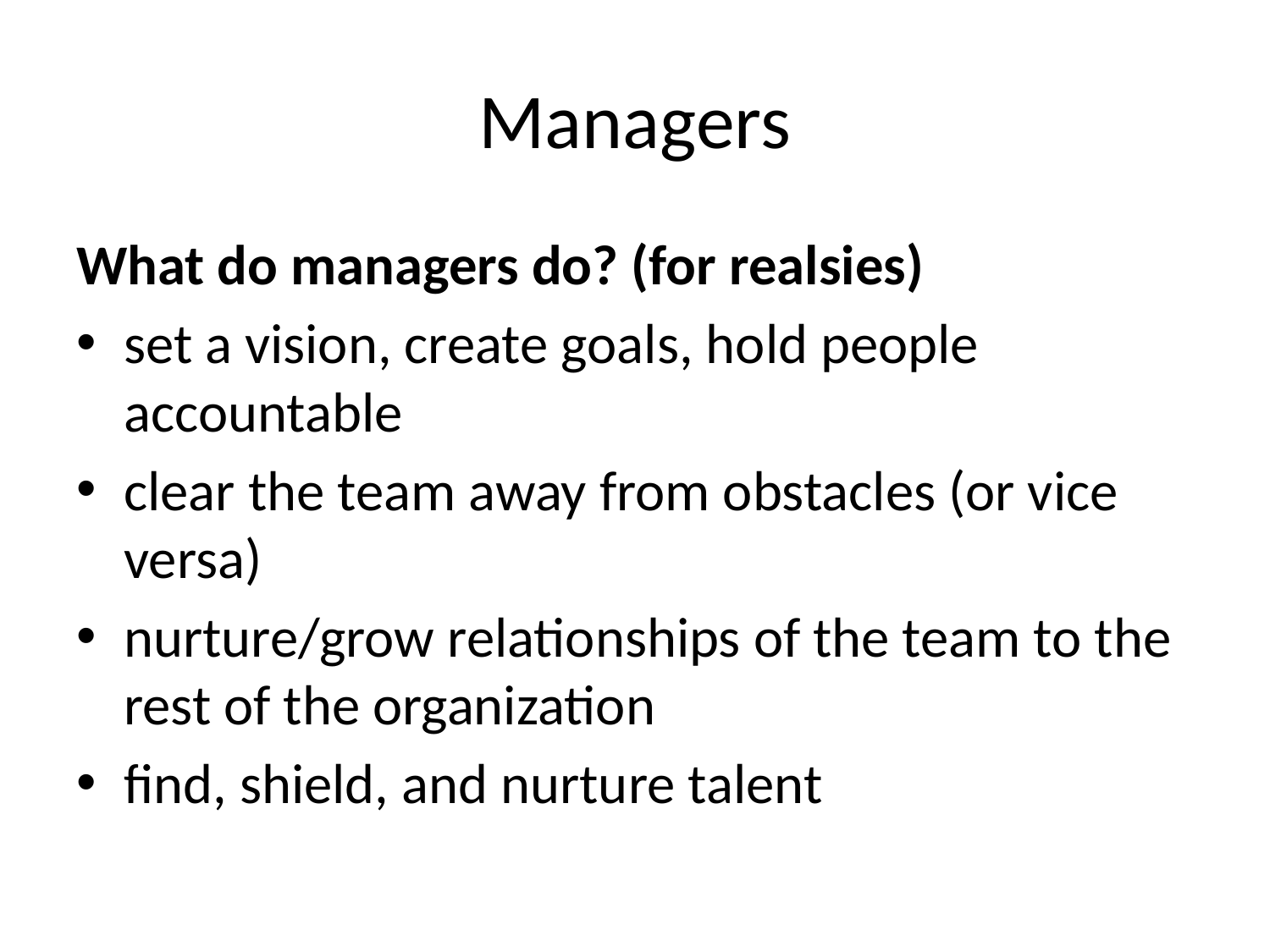

# Managers
What do managers do? (for realsies)
set a vision, create goals, hold people accountable
clear the team away from obstacles (or vice versa)
nurture/grow relationships of the team to the rest of the organization
find, shield, and nurture talent